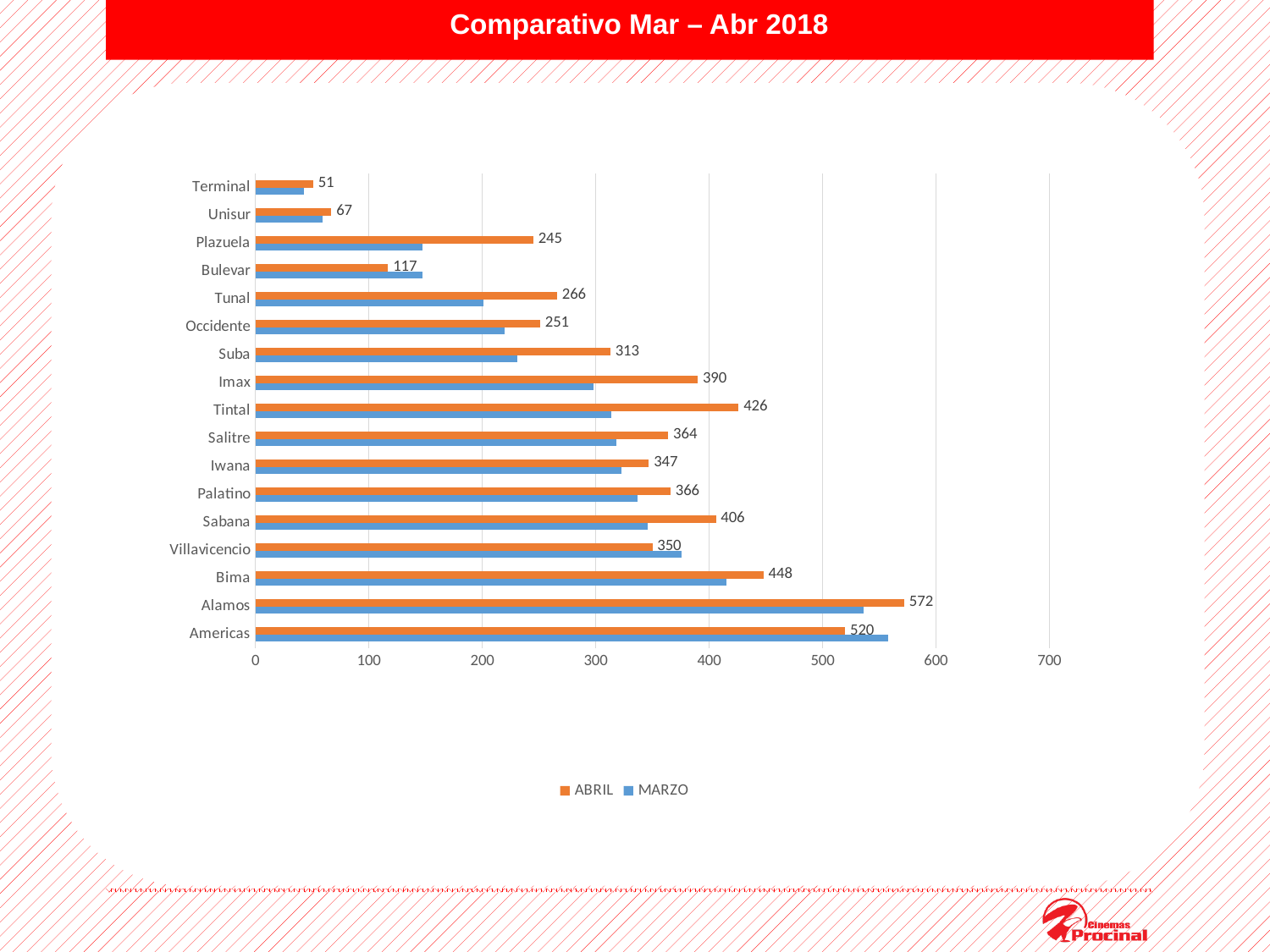

Comparativo Mar – Abr 2018
.

### Chart

| Category | MARZO | ABRIL |
|---|---|---|
| Americas | 558.0 | 520.0 |
| Alamos | 536.0 | 572.0 |
| Bima | 415.0 | 448.0 |
| Villavicencio | 376.0 | 350.0 |
| Sabana | 346.0 | 406.0 |
| Palatino | 337.0 | 366.0 |
| Iwana | 323.0 | 347.0 |
| Salitre | 318.0 | 364.0 |
| Tintal | 314.0 | 426.0 |
| Imax | 298.0 | 390.0 |
| Suba | 231.0 | 313.0 |
| Occidente | 220.0 | 251.0 |
| Tunal | 201.0 | 266.0 |
| Bulevar | 147.0 | 117.0 |
| Plazuela | 147.0 | 245.0 |
| Unisur | 59.0 | 67.0 |
| Terminal | 43.0 | 51.0 |
Total Recargas: 163 vs 57 semana anterior